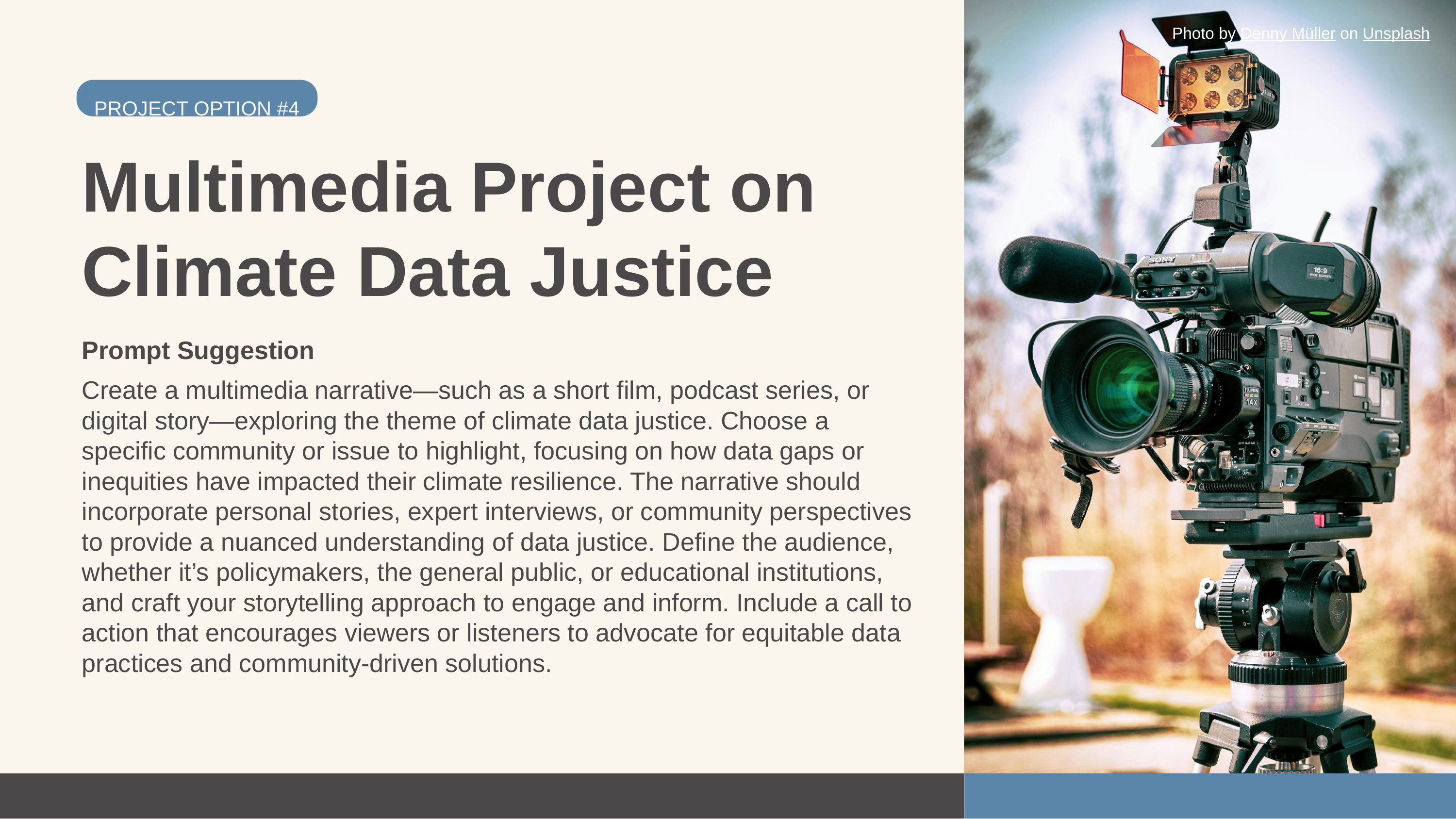

Photo by Denny Müller on Unsplash

PROJECT OPTION #4
Multimedia Project on Climate Data Justice
Prompt Suggestion
Create a multimedia narrative—such as a short film, podcast series, or digital story—exploring the theme of climate data justice. Choose a specific community or issue to highlight, focusing on how data gaps or inequities have impacted their climate resilience. The narrative should incorporate personal stories, expert interviews, or community perspectives to provide a nuanced understanding of data justice. Define the audience, whether it’s policymakers, the general public, or educational institutions, and craft your storytelling approach to engage and inform. Include a call to action that encourages viewers or listeners to advocate for equitable data practices and community-driven solutions.